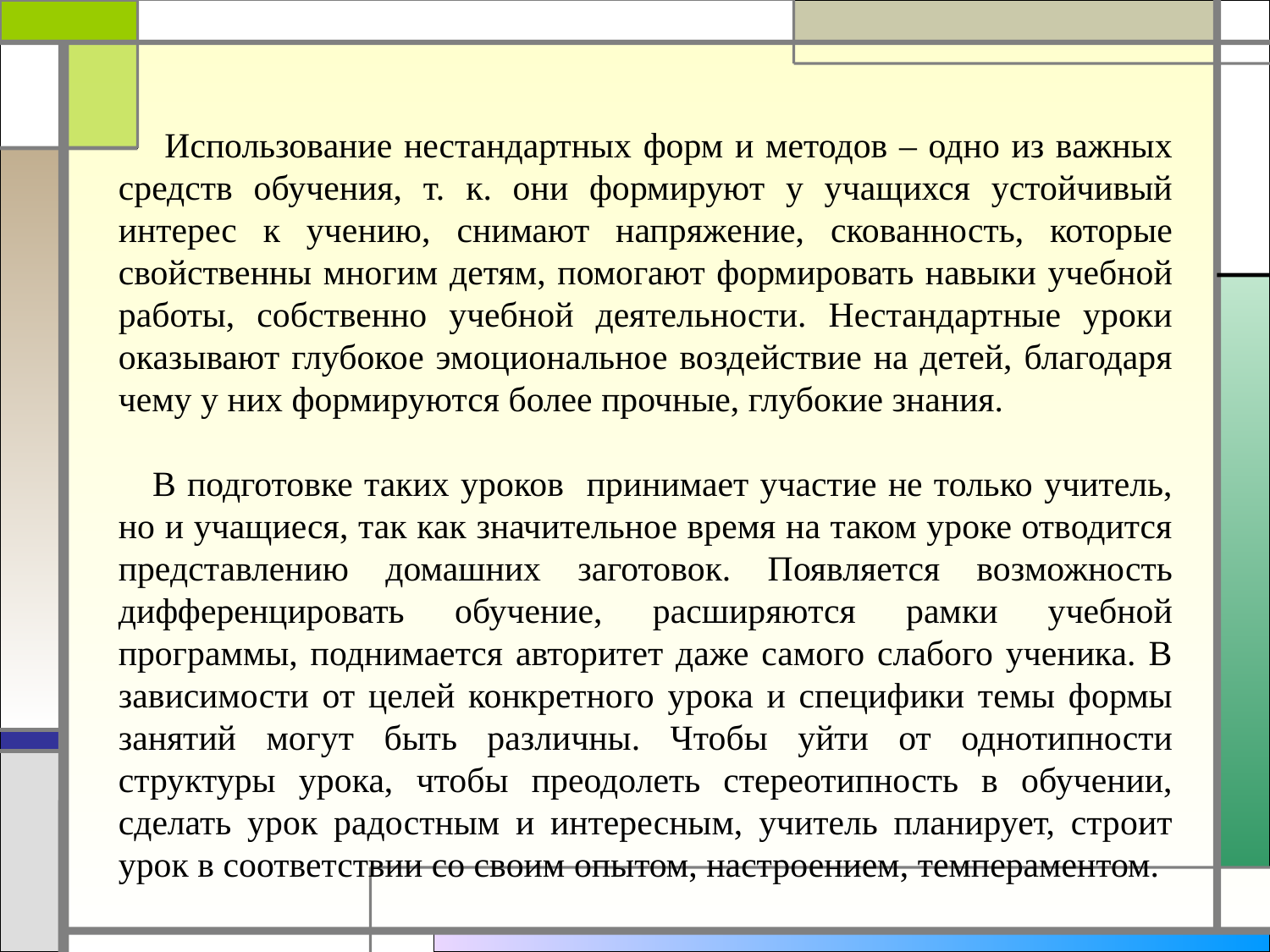

Использование нестандартных форм и методов – одно из важных средств обучения, т. к. они формируют у учащихся устойчивый интерес к учению, снимают напряжение, скованность, которые свойственны многим детям, помогают формировать навыки учебной работы, собственно учебной деятельности. Нестандартные уроки оказывают глубокое эмоциональное воздействие на детей, благодаря чему у них формируются более прочные, глубокие знания.

   В подготовке таких уроков  принимает участие не только учитель, но и учащиеся, так как значительное время на таком уроке отводится представлению домашних заготовок. Появляется возможность дифференцировать обучение, расширяются рамки учебной программы, поднимается авторитет даже самого слабого ученика. В зависимости от целей конкретного урока и специфики темы формы занятий могут быть различны. Чтобы уйти от однотипности структуры урока, чтобы преодолеть стереотипность в обучении, сделать урок радостным и интересным, учитель планирует, строит урок в соответствии со своим опытом, настроением, темпераментом.